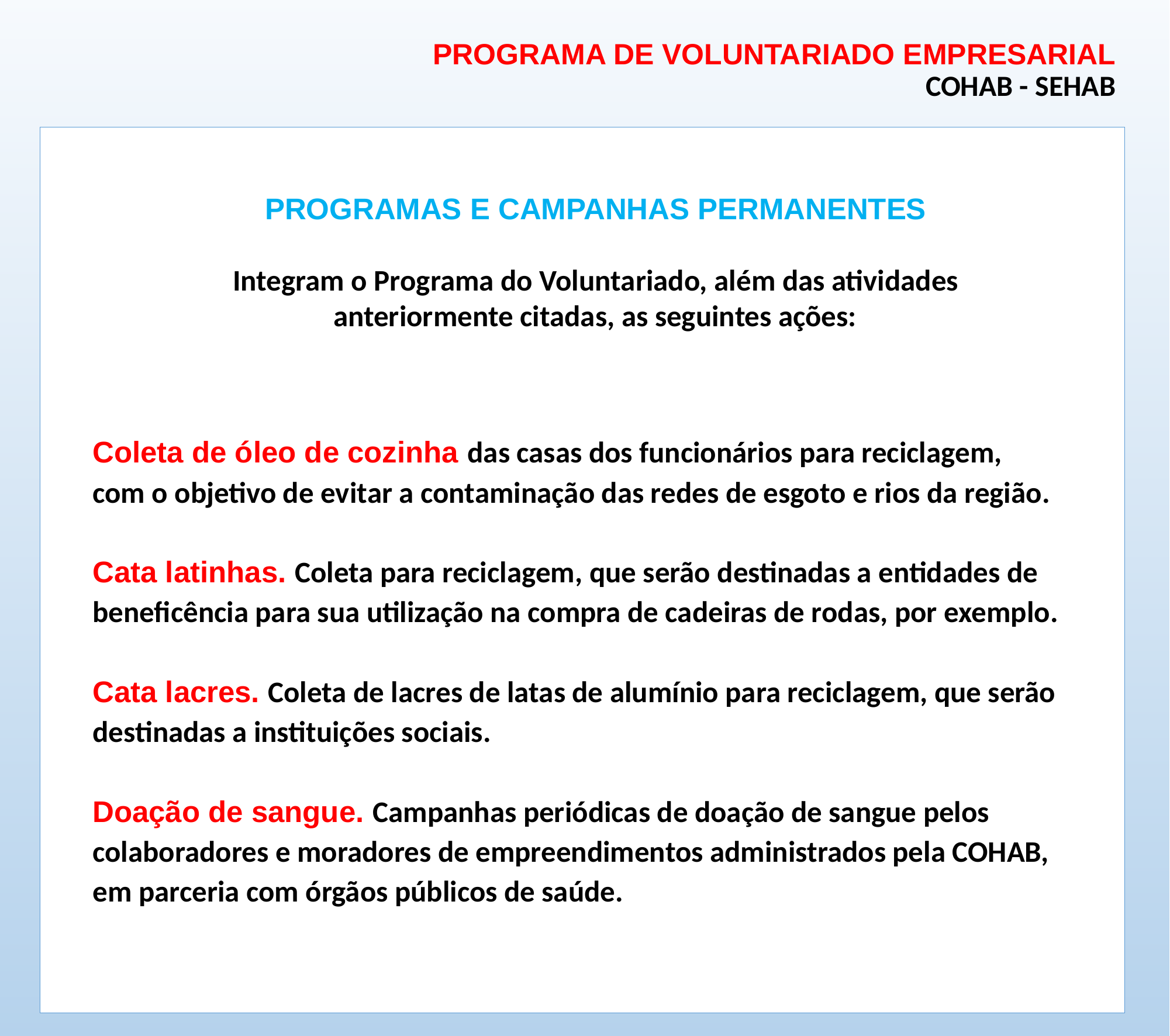

# PROGRAMA DE VOLUNTARIADO EMPRESARIAL COHAB - SEHAB

PROGRAMAS E CAMPANHAS PERMANENTES

Integram o Programa do Voluntariado, além das atividades
anteriormente citadas, as seguintes ações:

Coleta de óleo de cozinha das casas dos funcionários para reciclagem,
com o objetivo de evitar a contaminação das redes de esgoto e rios da região.

Cata latinhas. Coleta para reciclagem, que serão destinadas a entidades de
beneficência para sua utilização na compra de cadeiras de rodas, por exemplo.

Cata lacres. Coleta de lacres de latas de alumínio para reciclagem, que serão
destinadas a instituições sociais.

Doação de sangue. Campanhas periódicas de doação de sangue pelos
colaboradores e moradores de empreendimentos administrados pela COHAB,
em parceria com órgãos públicos de saúde.